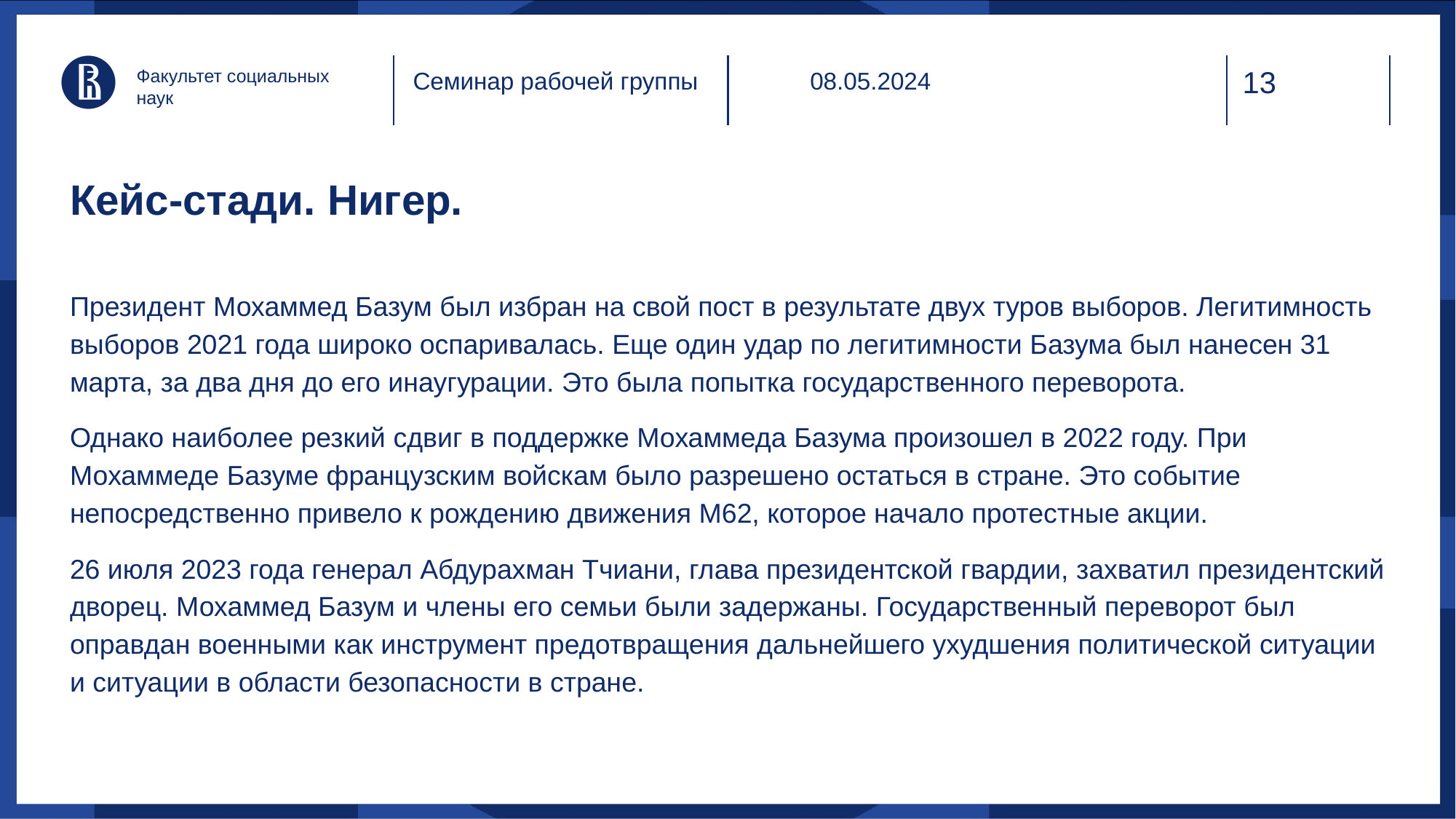

Факультет социальных наук
08.05.2024
Семинар рабочей группы

# Кейс-стади. Нигер.
Президент Мохаммед Базум был избран на свой пост в результате двух туров выборов. Легитимность выборов 2021 года широко оспаривалась. Еще один удар по легитимности Базума был нанесен 31 марта, за два дня до его инаугурации. Это была попытка государственного переворота.
Однако наиболее резкий сдвиг в поддержке Мохаммеда Базума произошел в 2022 году. При Мохаммеде Базуме французским войскам было разрешено остаться в стране. Это событие непосредственно привело к рождению движения М62, которое начало протестные акции.
26 июля 2023 года генерал Абдурахман Тчиани, глава президентской гвардии, захватил президентский дворец. Мохаммед Базум и члены его семьи были задержаны. Государственный переворот был оправдан военными как инструмент предотвращения дальнейшего ухудшения политической ситуации и ситуации в области безопасности в стране.